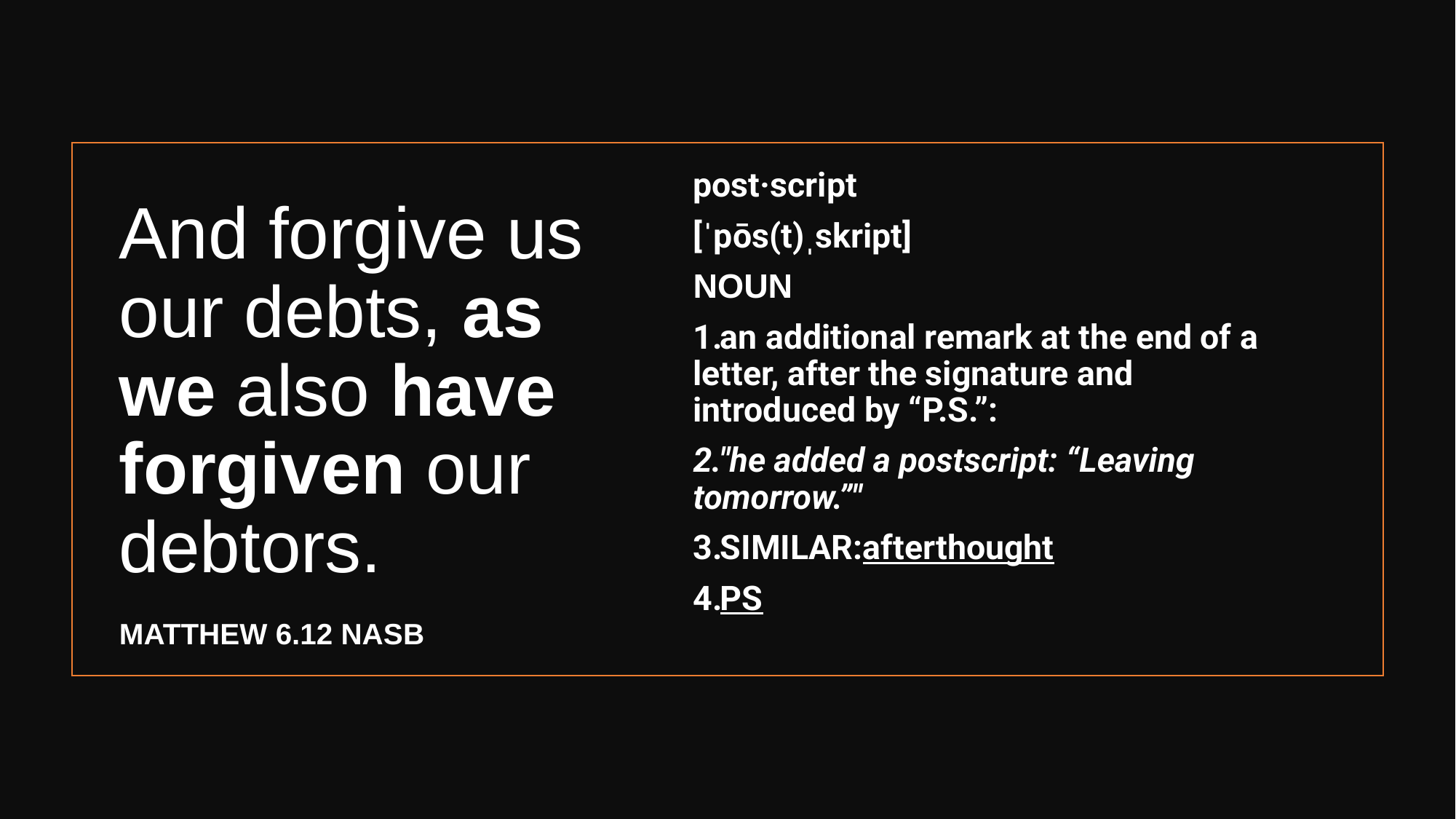

# And forgive us our debts, as we also have forgiven our debtors.
post·script
[ˈpōs(t)ˌskript]
NOUN
an additional remark at the end of a letter, after the signature and introduced by “P.S.”:
"he added a postscript: “Leaving tomorrow.”"
SIMILAR:afterthought
PS

MATTHEW 6.12 NASB